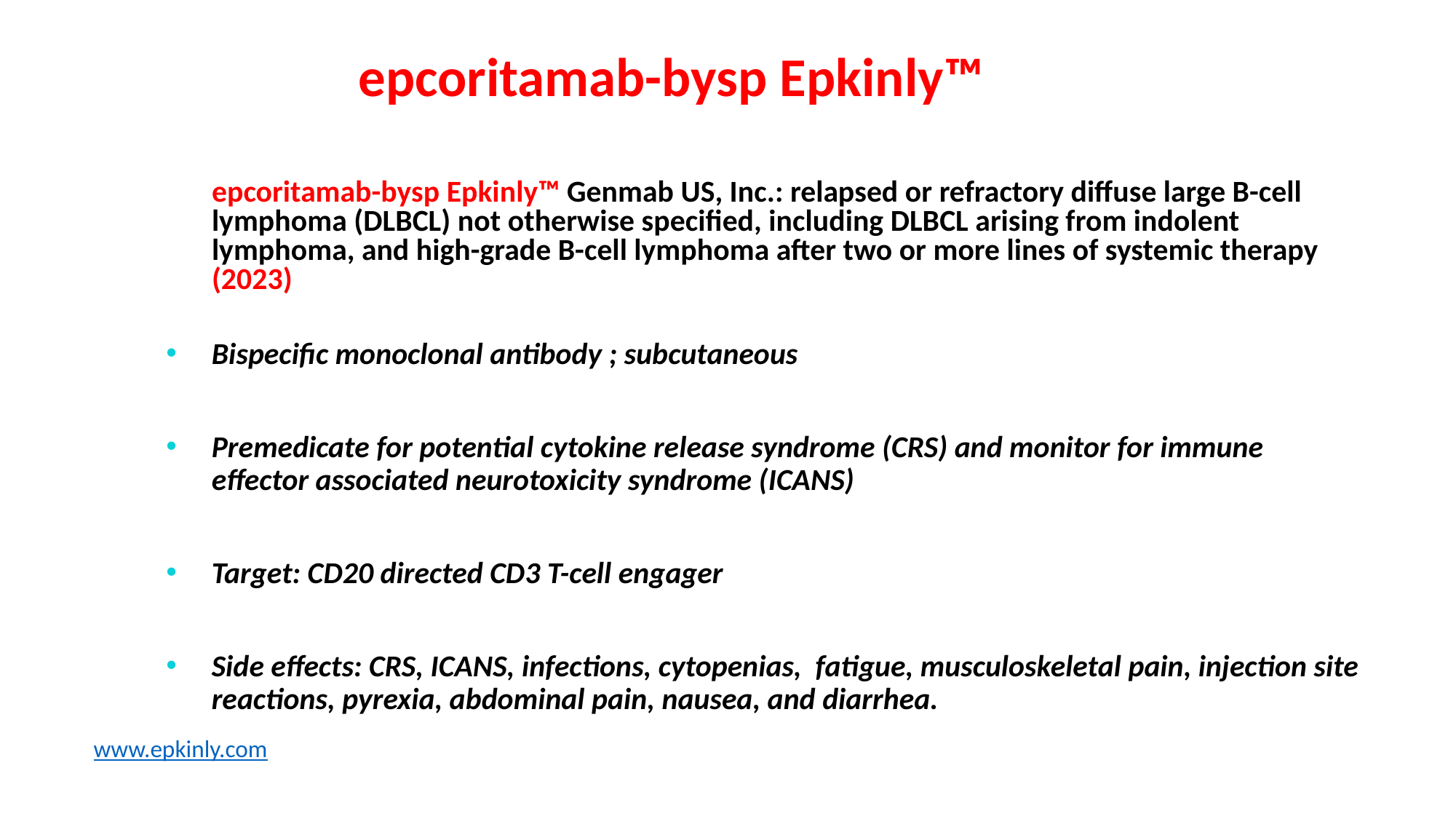

# epcoritamab-bysp Epkinly™

epcoritamab-bysp Epkinly™ Genmab US, Inc.: relapsed or refractory diffuse large B-cell lymphoma (DLBCL) not otherwise specified, including DLBCL arising from indolent lymphoma, and high-grade B-cell lymphoma after two or more lines of systemic therapy (2023)

Bispecific monoclonal antibody ; subcutaneous

Premedicate for potential cytokine release syndrome (CRS) and monitor for immune effector associated neurotoxicity syndrome (ICANS)

Target: CD20 directed CD3 T-cell engager

Side effects: CRS, ICANS, infections, cytopenias,  fatigue, musculoskeletal pain, injection site reactions, pyrexia, abdominal pain, nausea, and diarrhea.
www.epkinly.com